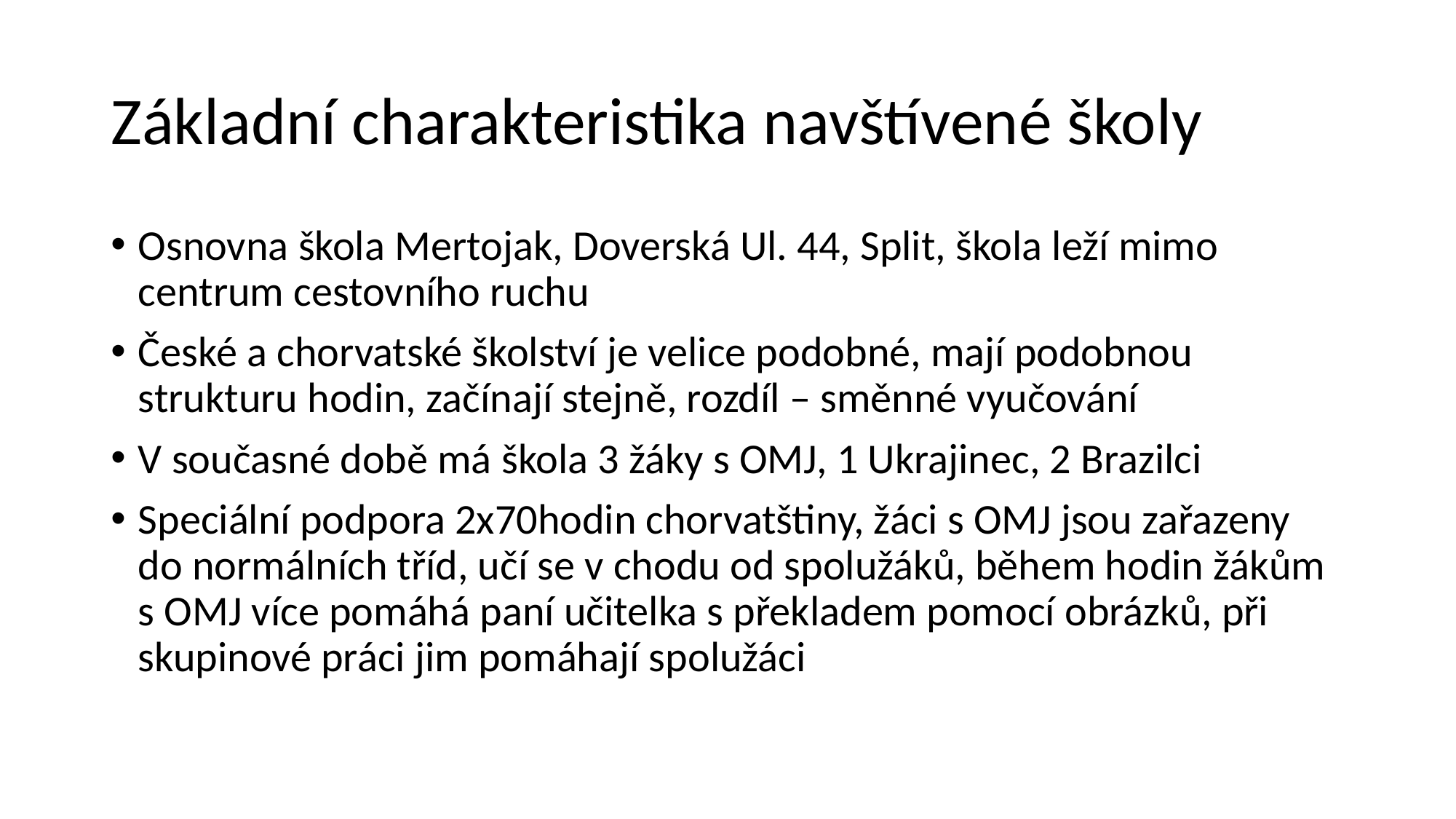

# Základní charakteristika navštívené školy
Osnovna škola Mertojak, Doverská Ul. 44, Split, škola leží mimo centrum cestovního ruchu
České a chorvatské školství je velice podobné, mají podobnou strukturu hodin, začínají stejně, rozdíl – směnné vyučování
V současné době má škola 3 žáky s OMJ, 1 Ukrajinec, 2 Brazilci
Speciální podpora 2x70hodin chorvatštiny, žáci s OMJ jsou zařazeny do normálních tříd, učí se v chodu od spolužáků, během hodin žákům s OMJ více pomáhá paní učitelka s překladem pomocí obrázků, při skupinové práci jim pomáhají spolužáci